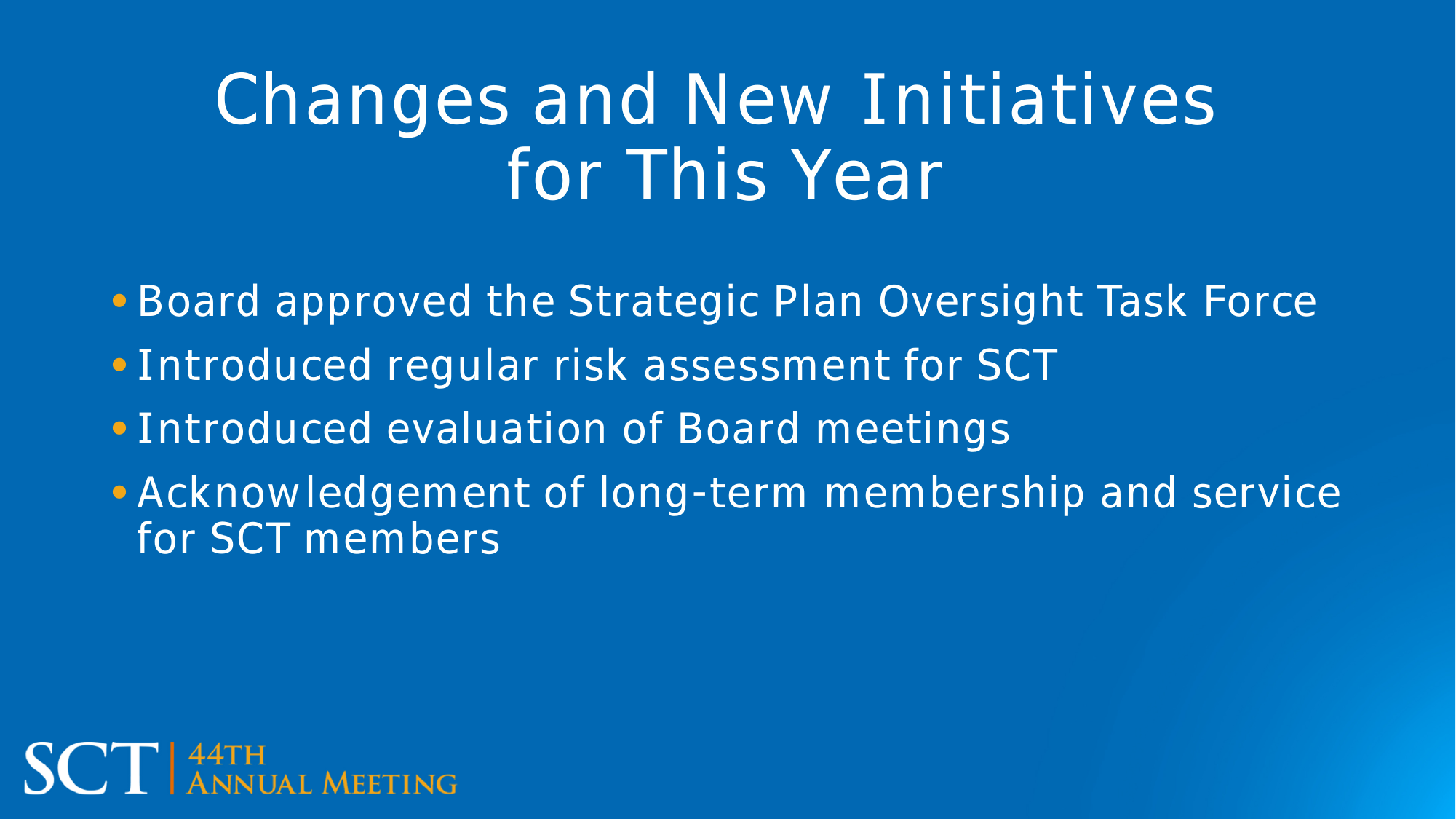

# Changes and New Initiatives for This Year
Board approved the Strategic Plan Oversight Task Force
Introduced regular risk assessment for SCT
Introduced evaluation of Board meetings
Acknowledgement of long-term membership and service for SCT members